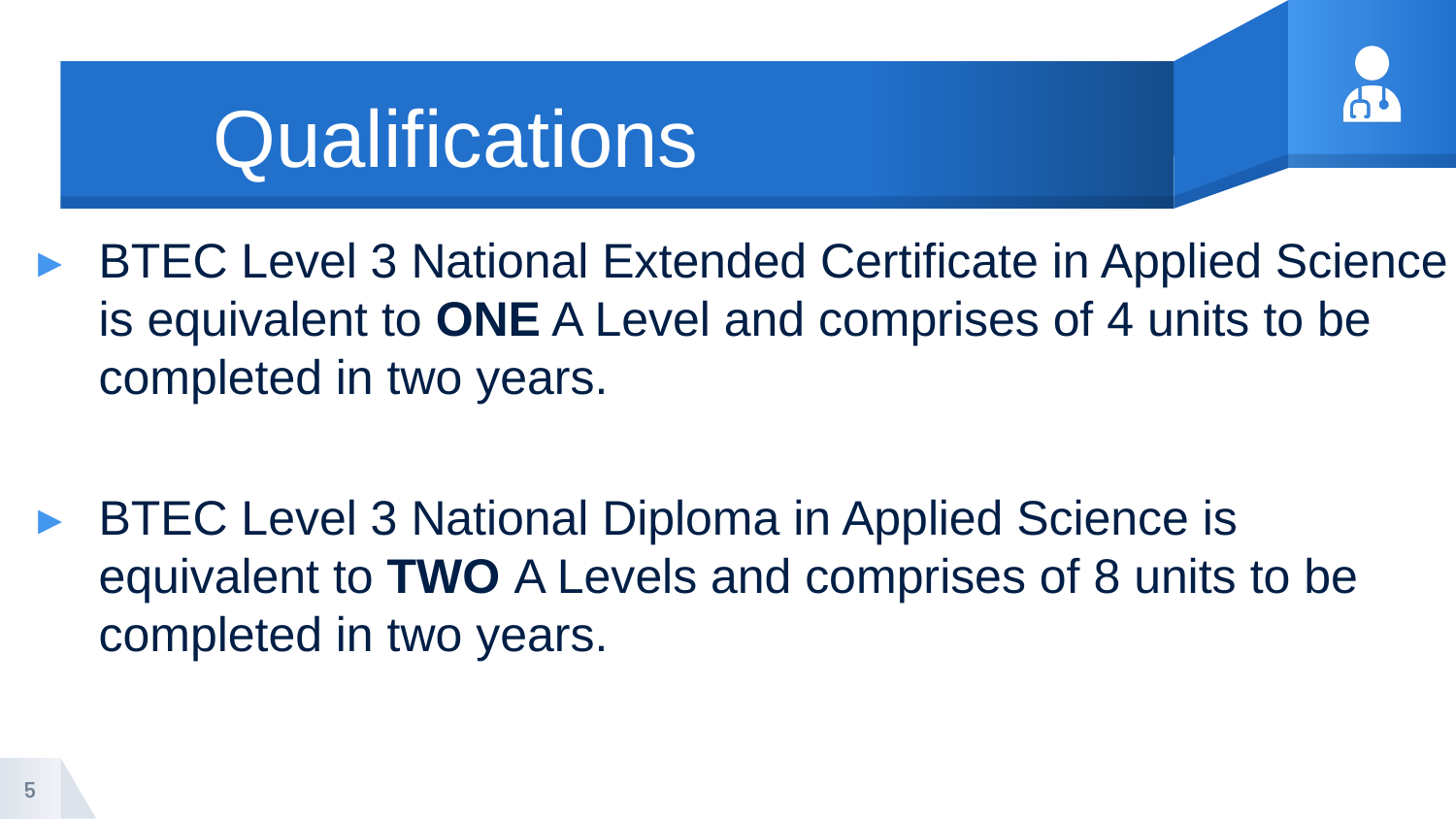

Qualifications
BTEC Level 3 National Extended Certificate in Applied Science is equivalent to ONE A Level and comprises of 4 units to be completed in two years.

BTEC Level 3 National Diploma in Applied Science is equivalent to TWO A Levels and comprises of 8 units to be completed in two years.

5